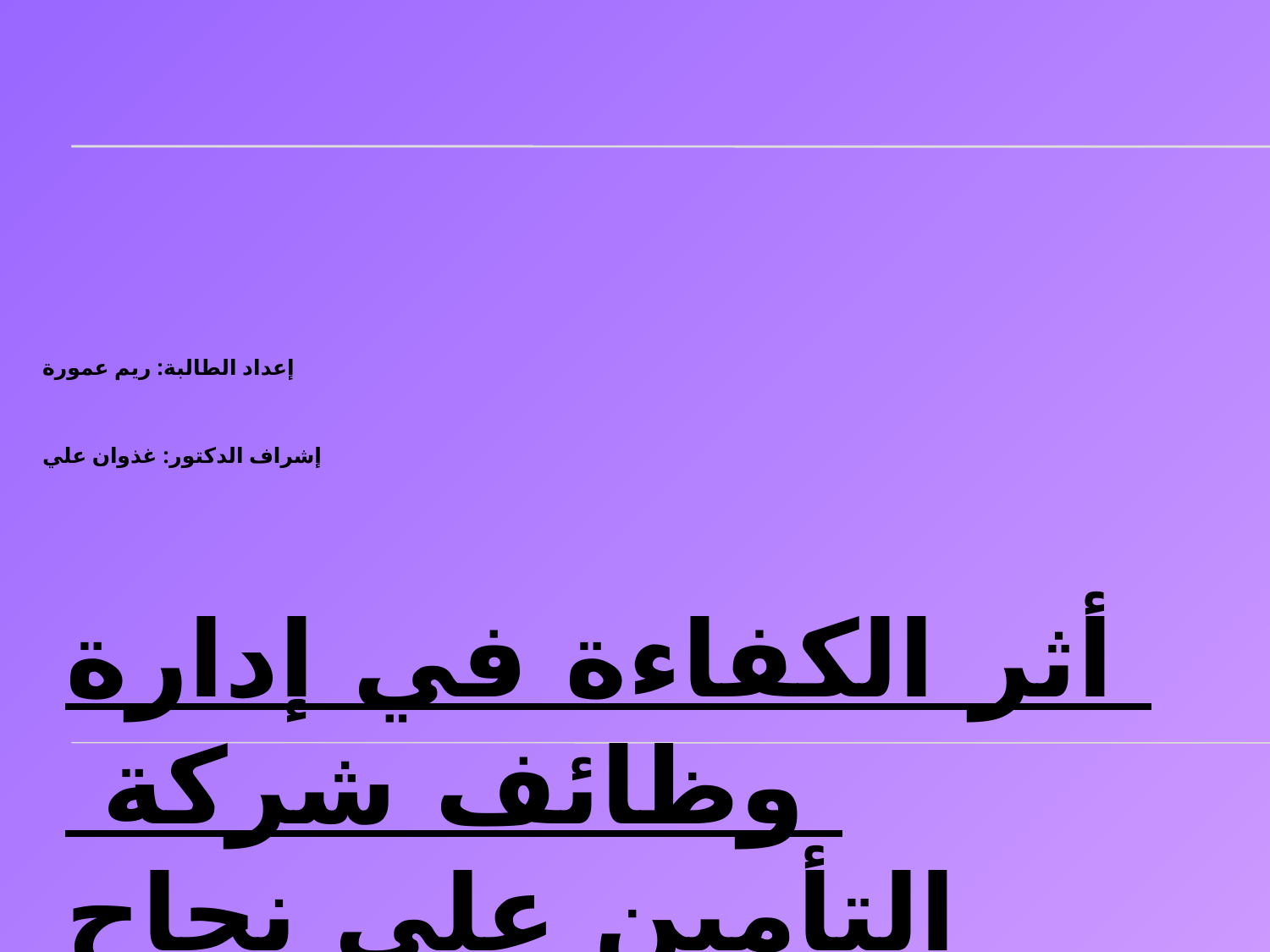

إعداد الطالبة: ريم عمورة

إشراف الدكتور: غذوان علي
# أثر الكفاءة في إدارة وظائف شركة  التأمين على نجاح هذه الشركة